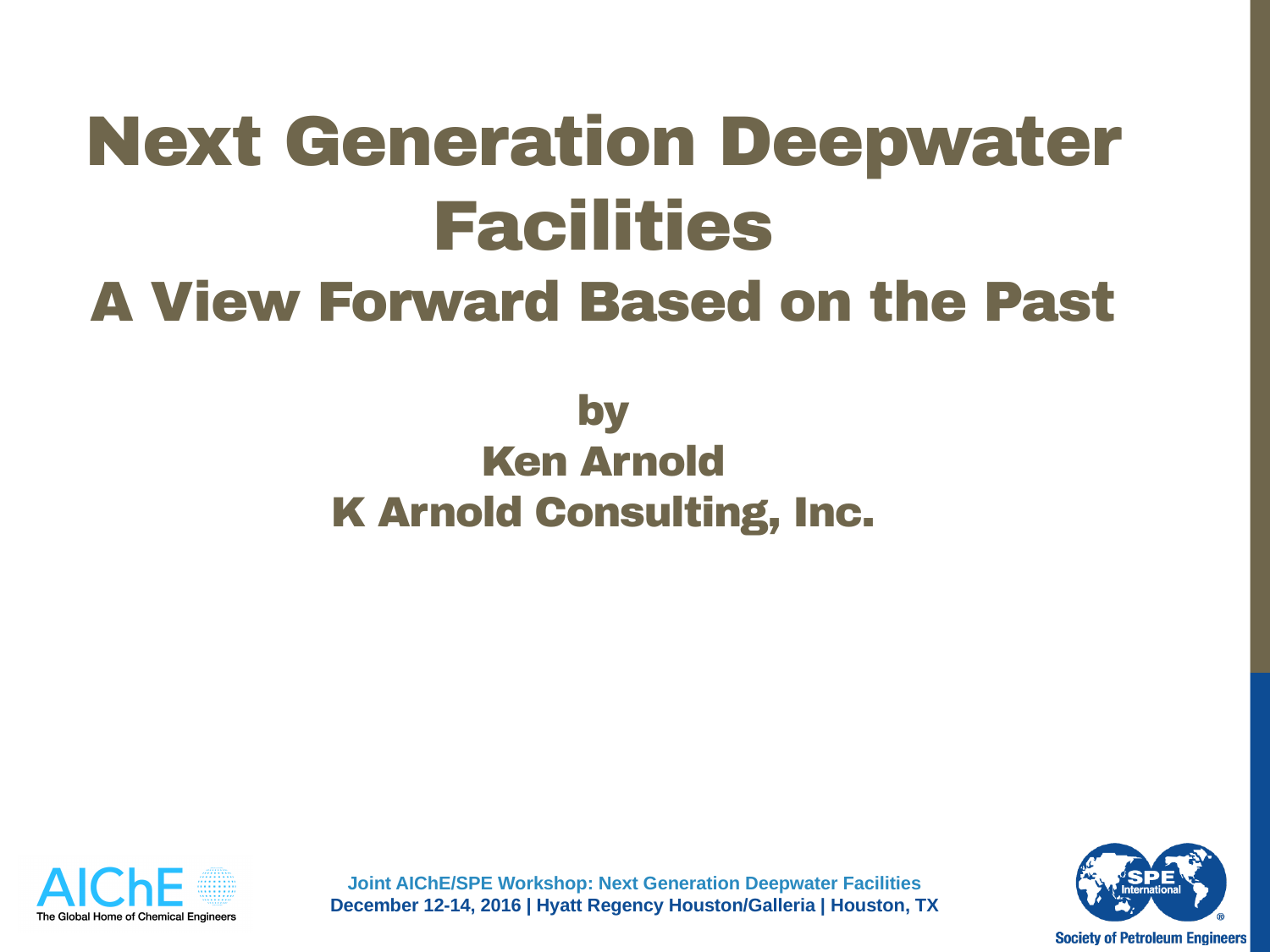

# Next Generation Deepwater Facilities A View Forward Based on the Past by Ken Arnold K Arnold Consulting, Inc.